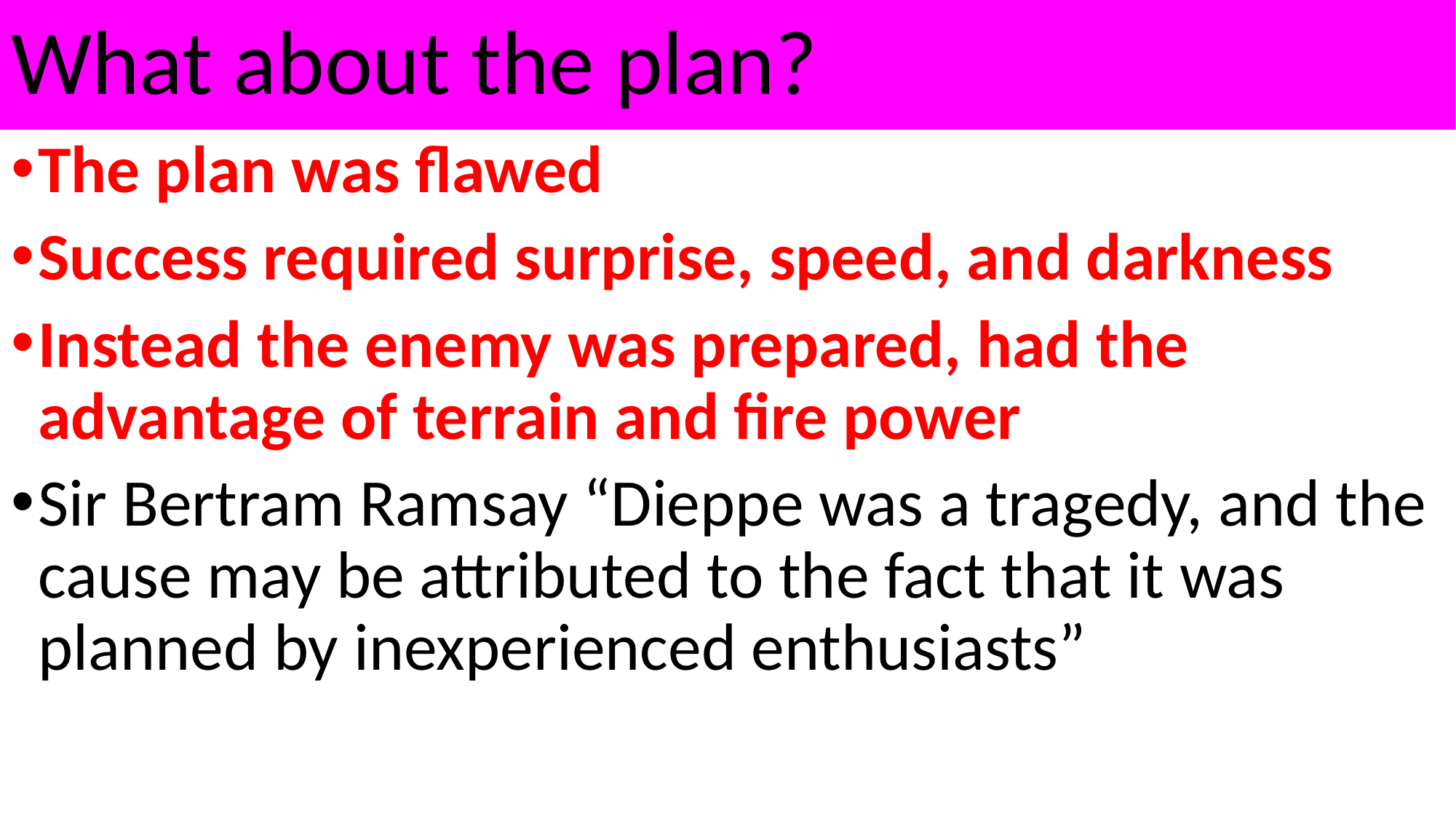

# What about the plan?
The plan was flawed
Success required surprise, speed, and darkness
Instead the enemy was prepared, had the advantage of terrain and fire power
Sir Bertram Ramsay “Dieppe was a tragedy, and the cause may be attributed to the fact that it was planned by inexperienced enthusiasts”